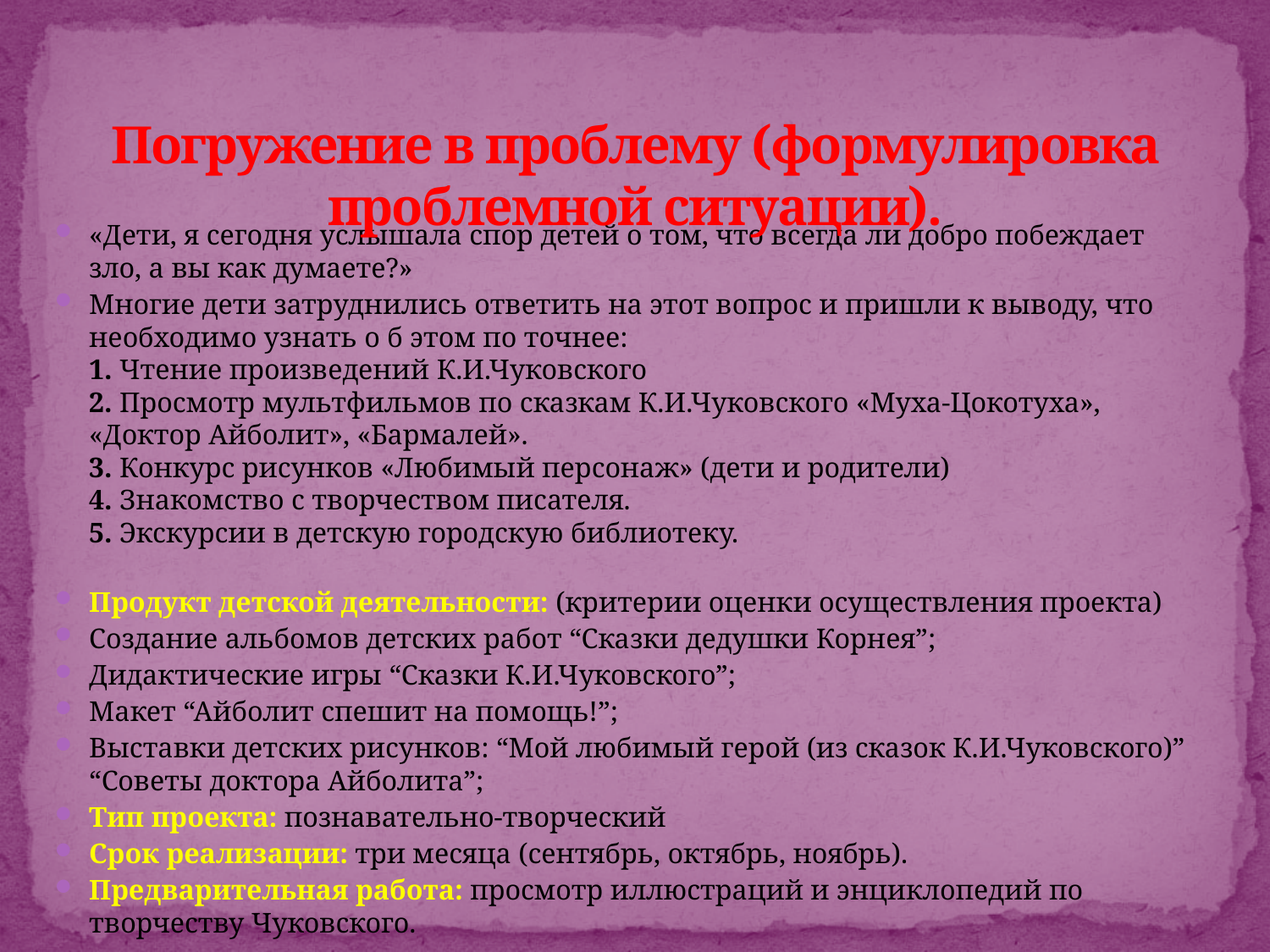

# Погружение в проблему (формулировка проблемной ситуации).
«Дети, я сегодня услышала спор детей о том, что всегда ли добро побеждает зло, а вы как думаете?»
Многие дети затруднились ответить на этот вопрос и пришли к выводу, что необходимо узнать о б этом по точнее:
1. Чтение произведений К.И.Чуковского
2. Просмотр мультфильмов по сказкам К.И.Чуковского «Муха-Цокотуха», «Доктор Айболит», «Бармалей».
3. Конкурс рисунков «Любимый персонаж» (дети и родители)
4. Знакомство с творчеством писателя.
5. Экскурсии в детскую городскую библиотеку.
Продукт детской деятельности: (критерии оценки осуществления проекта)
Создание альбомов детских работ “Сказки дедушки Корнея”;
Дидактические игры “Сказки К.И.Чуковского”;
Макет “Айболит спешит на помощь!”;
Выставки детских рисунков: “Мой любимый герой (из сказок К.И.Чуковского)” “Советы доктора Айболита”;
Тип проекта: познавательно-творческий
Срок реализации: три месяца (сентябрь, октябрь, ноябрь).
Предварительная работа: просмотр иллюстраций и энциклопедий по творчеству Чуковского.